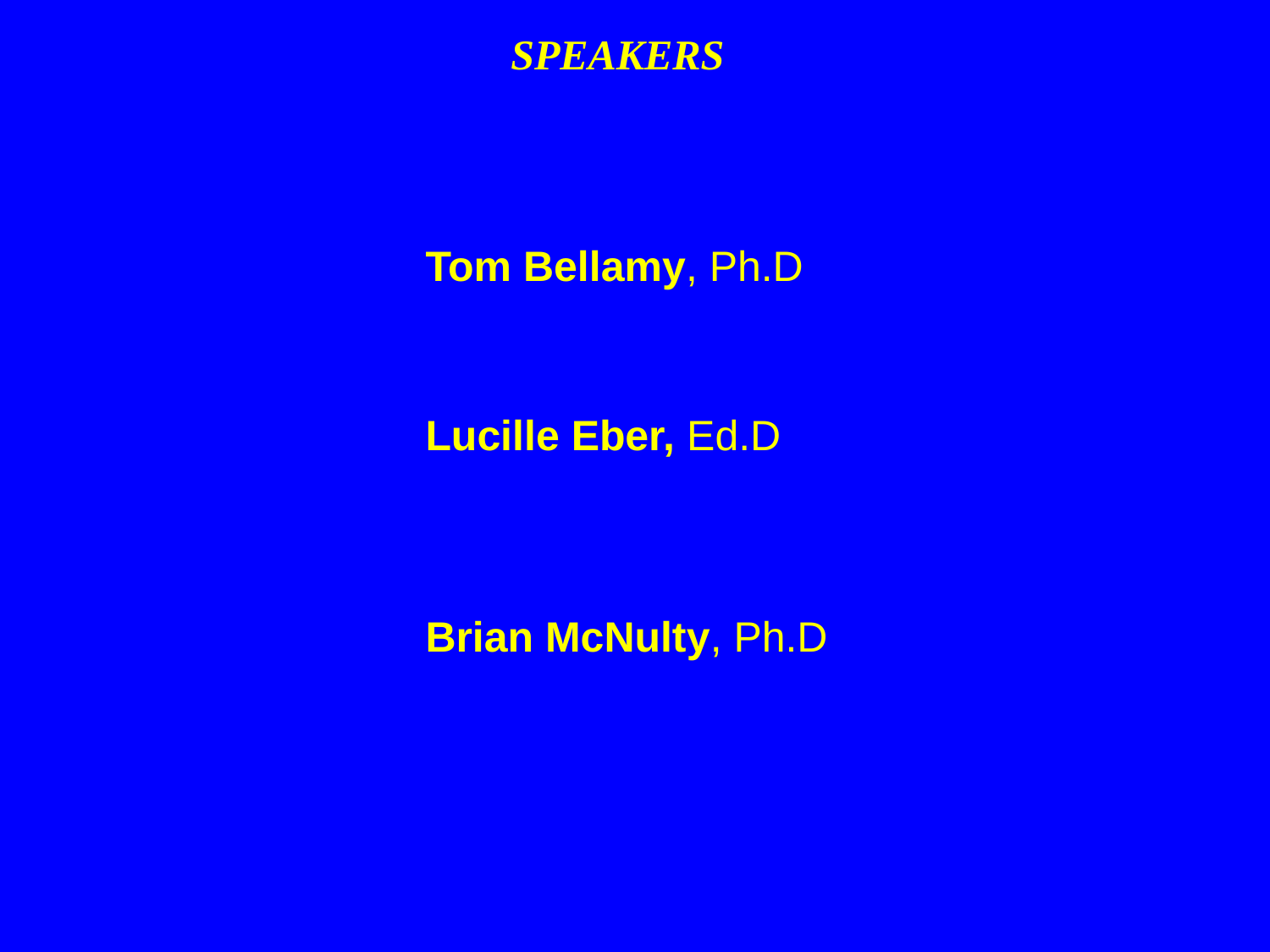

SPEAKERS
#
Tom Bellamy, Ph.D

Lucille Eber, Ed.D

Brian McNulty, Ph.D